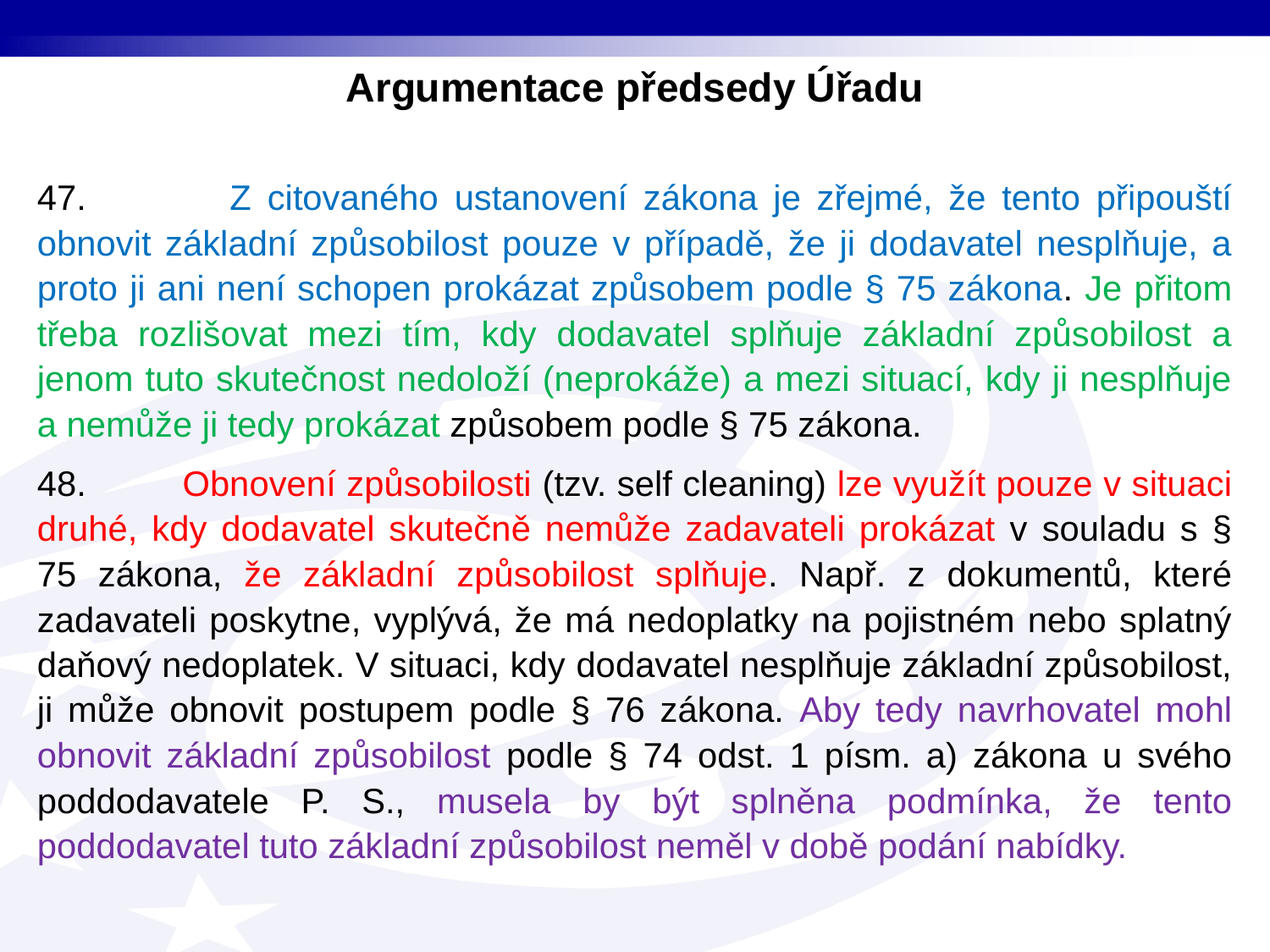

Argumentace předsedy Úřadu
47.         Z citovaného ustanovení zákona je zřejmé, že tento připouští obnovit základní způsobilost pouze v případě, že ji dodavatel nesplňuje, a proto ji ani není schopen prokázat způsobem podle § 75 zákona. Je přitom třeba rozlišovat mezi tím, kdy dodavatel splňuje základní způsobilost a jenom tuto skutečnost nedoloží (neprokáže) a mezi situací, kdy ji nesplňuje a nemůže ji tedy prokázat způsobem podle § 75 zákona.
48.         Obnovení způsobilosti (tzv. self cleaning) lze využít pouze v situaci druhé, kdy dodavatel skutečně nemůže zadavateli prokázat v souladu s § 75 zákona, že základní způsobilost splňuje. Např. z dokumentů, které zadavateli poskytne, vyplývá, že má nedoplatky na pojistném nebo splatný daňový nedoplatek. V situaci, kdy dodavatel nesplňuje základní způsobilost, ji může obnovit postupem podle § 76 zákona. Aby tedy navrhovatel mohl obnovit základní způsobilost podle § 74 odst. 1 písm. a) zákona u svého poddodavatele P. S., musela by být splněna podmínka, že tento poddodavatel tuto základní způsobilost neměl v době podání nabídky.